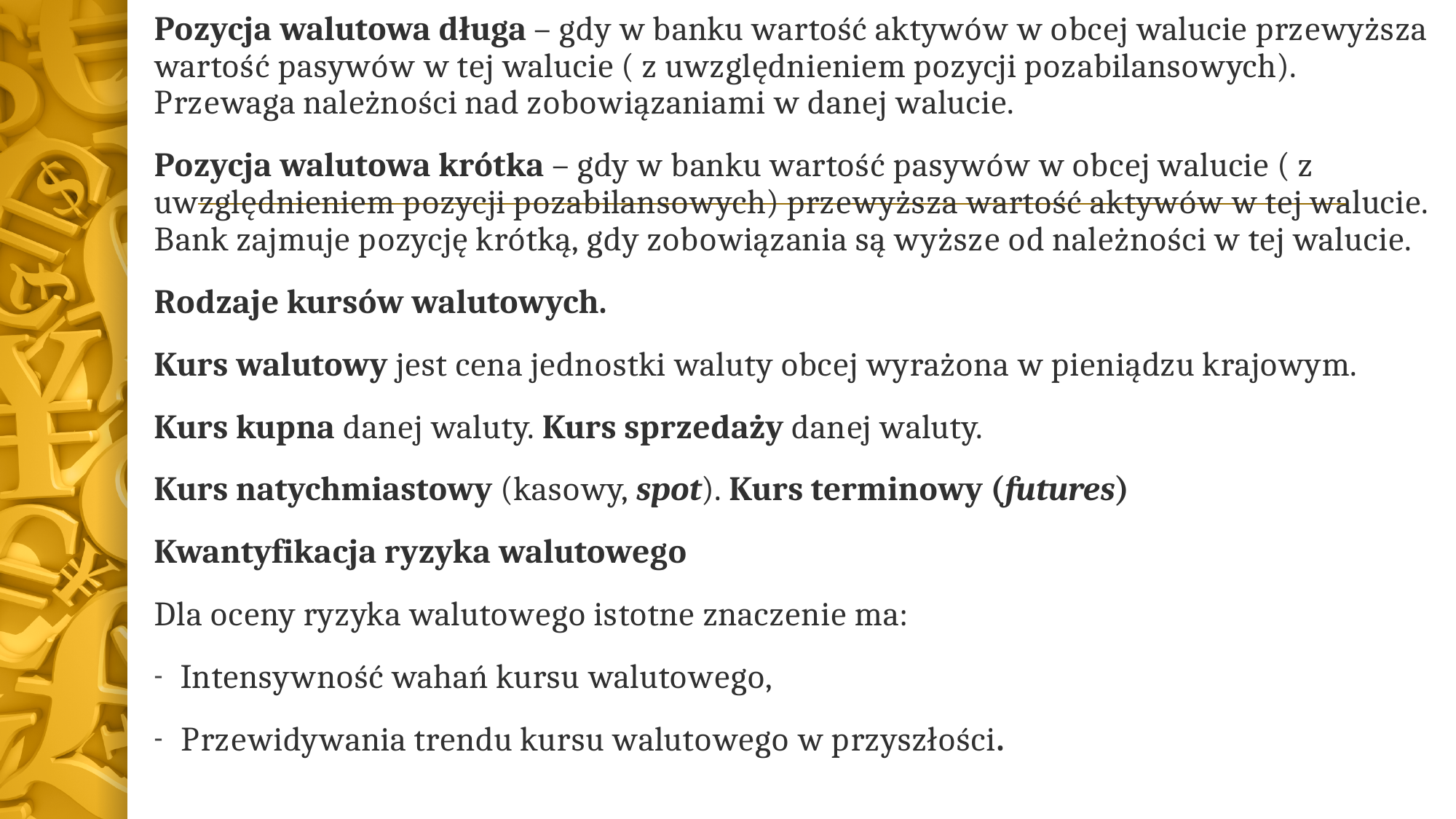

Pozycja walutowa długa – gdy w banku wartość aktywów w obcej walucie przewyższa wartość pasywów w tej walucie ( z uwzględnieniem pozycji pozabilansowych). Przewaga należności nad zobowiązaniami w danej walucie.
Pozycja walutowa krótka – gdy w banku wartość pasywów w obcej walucie ( z uwzględnieniem pozycji pozabilansowych) przewyższa wartość aktywów w tej walucie. Bank zajmuje pozycję krótką, gdy zobowiązania są wyższe od należności w tej walucie.
Rodzaje kursów walutowych.
Kurs walutowy jest cena jednostki waluty obcej wyrażona w pieniądzu krajowym.
Kurs kupna danej waluty. Kurs sprzedaży danej waluty.
Kurs natychmiastowy (kasowy, spot). Kurs terminowy (futures)
Kwantyfikacja ryzyka walutowego
Dla oceny ryzyka walutowego istotne znaczenie ma:
Intensywność wahań kursu walutowego,
Przewidywania trendu kursu walutowego w przyszłości.